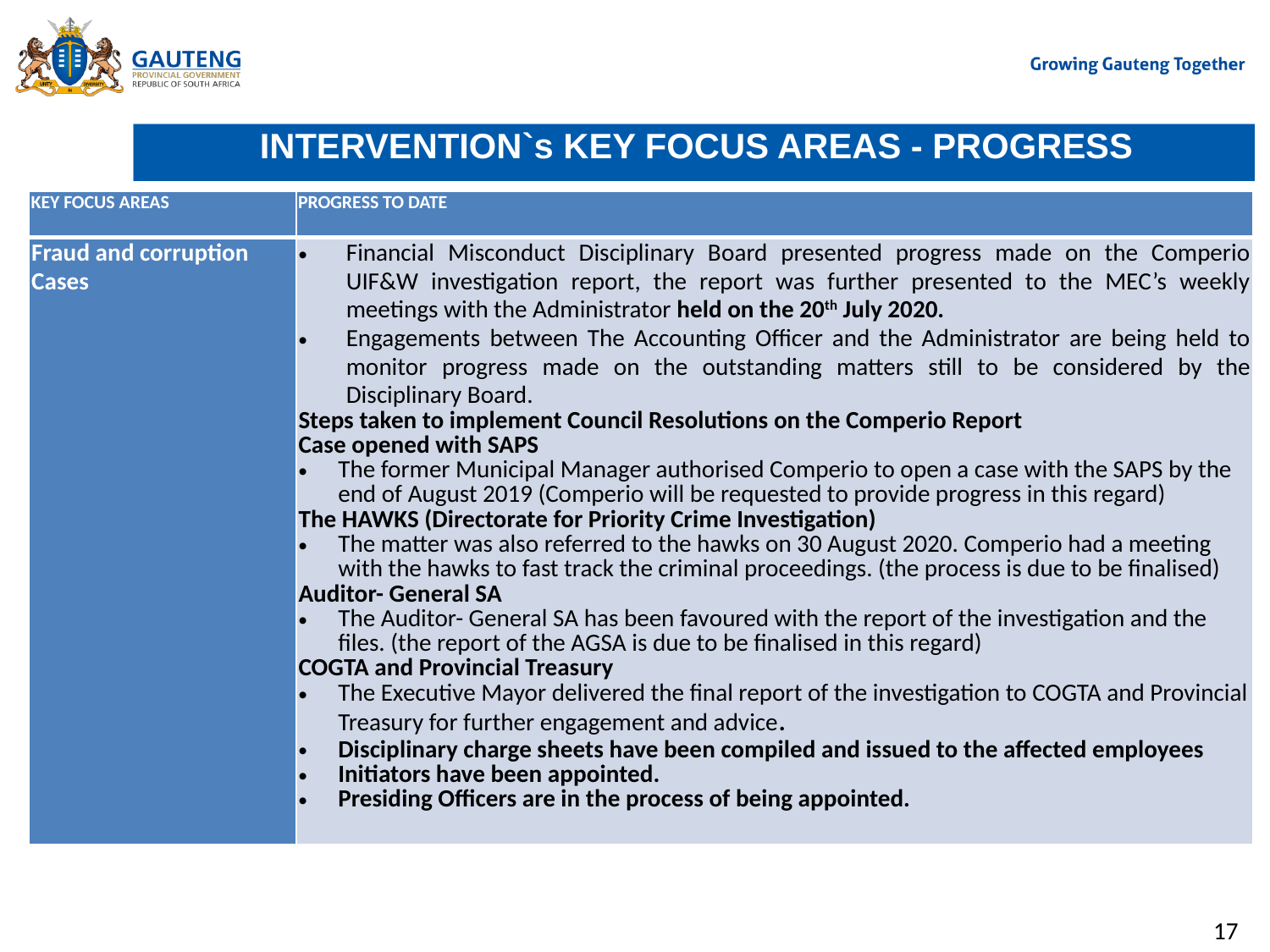

# INTERVENTION`s KEY FOCUS AREAS - PROGRESS

| KEY FOCUS AREAS | PROGRESS TO DATE |
| --- | --- |
| Fraud and corruption Cases | Financial Misconduct Disciplinary Board presented progress made on the Comperio UIF&W investigation report, the report was further presented to the MEC’s weekly meetings with the Administrator held on the 20th July 2020. Engagements between The Accounting Officer and the Administrator are being held to monitor progress made on the outstanding matters still to be considered by the Disciplinary Board. Steps taken to implement Council Resolutions on the Comperio Report Case opened with SAPS The former Municipal Manager authorised Comperio to open a case with the SAPS by the end of August 2019 (Comperio will be requested to provide progress in this regard) The HAWKS (Directorate for Priority Crime Investigation) The matter was also referred to the hawks on 30 August 2020. Comperio had a meeting with the hawks to fast track the criminal proceedings. (the process is due to be finalised) Auditor- General SA The Auditor- General SA has been favoured with the report of the investigation and the files. (the report of the AGSA is due to be finalised in this regard) COGTA and Provincial Treasury The Executive Mayor delivered the final report of the investigation to COGTA and Provincial Treasury for further engagement and advice. Disciplinary charge sheets have been compiled and issued to the affected employees Initiators have been appointed. Presiding Officers are in the process of being appointed. |
17